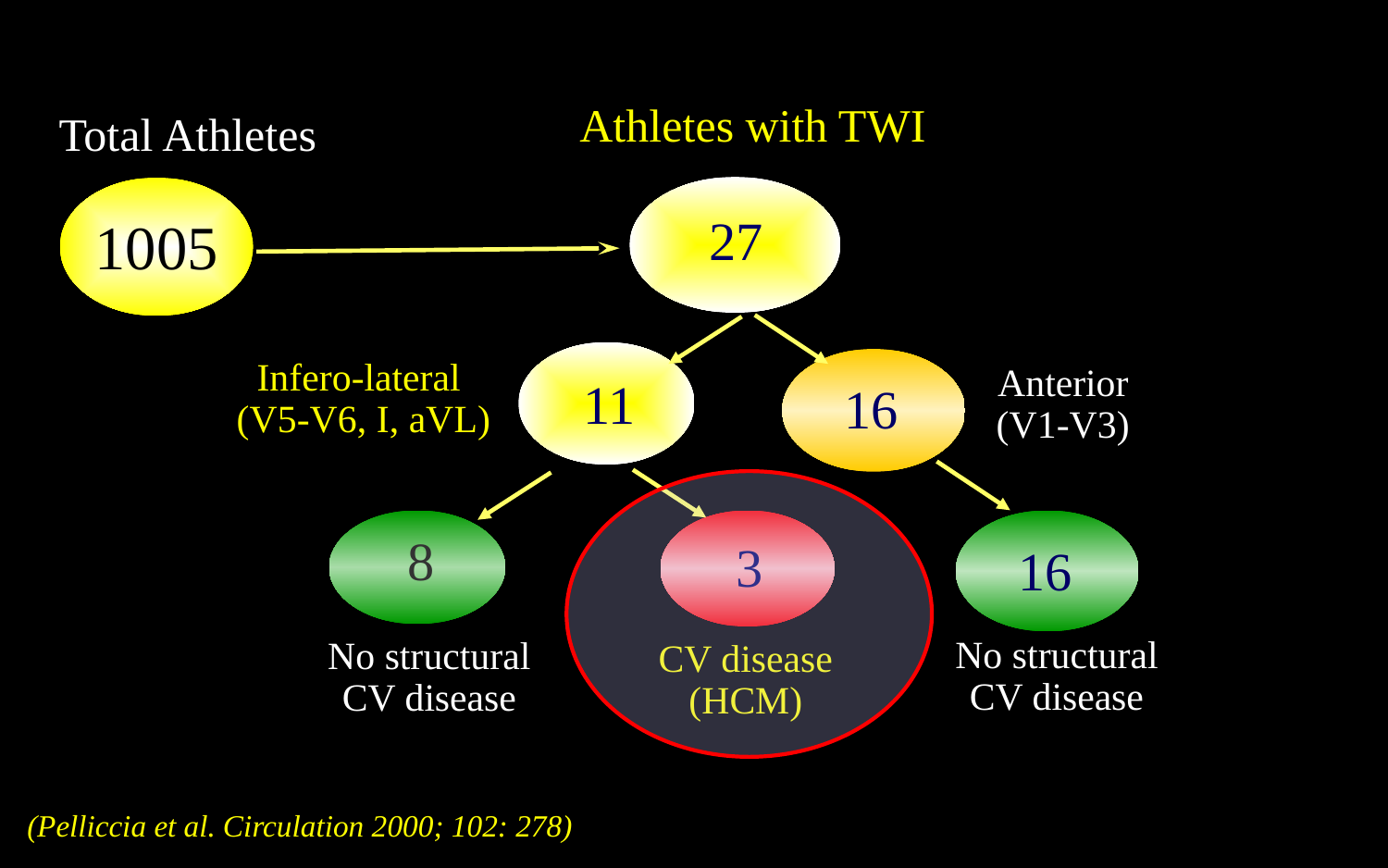

Athletes with TWI
Total Athletes

1005

27

16
Anterior (V1-V3)

16
No structural CV disease

11
Infero-lateral
(V5-V6, I, aVL)

8

3
No structural CV disease
CV disease (HCM)

(Pelliccia et al. Circulation 2000; 102: 278)